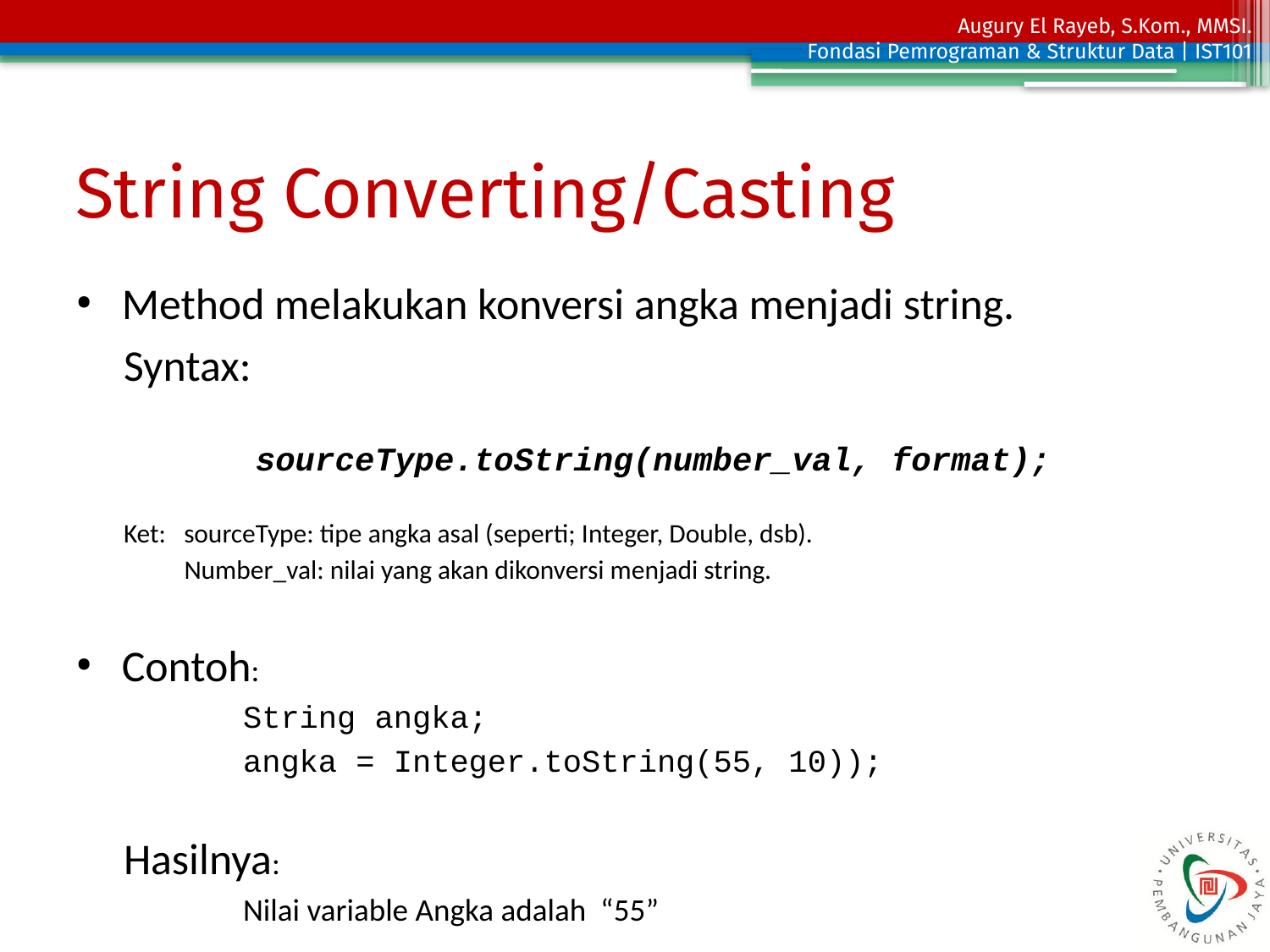

# String Converting/Casting
Method melakukan konversi angka menjadi string.
Syntax:

sourceType.toString(number_val, format);

Ket:   sourceType: tipe angka asal (seperti; Integer, Double, dsb).
Number_val: nilai yang akan dikonversi menjadi string.

Contoh:
String angka;
angka = Integer.toString(55, 10));

Hasilnya:
Nilai variable Angka adalah  “55”